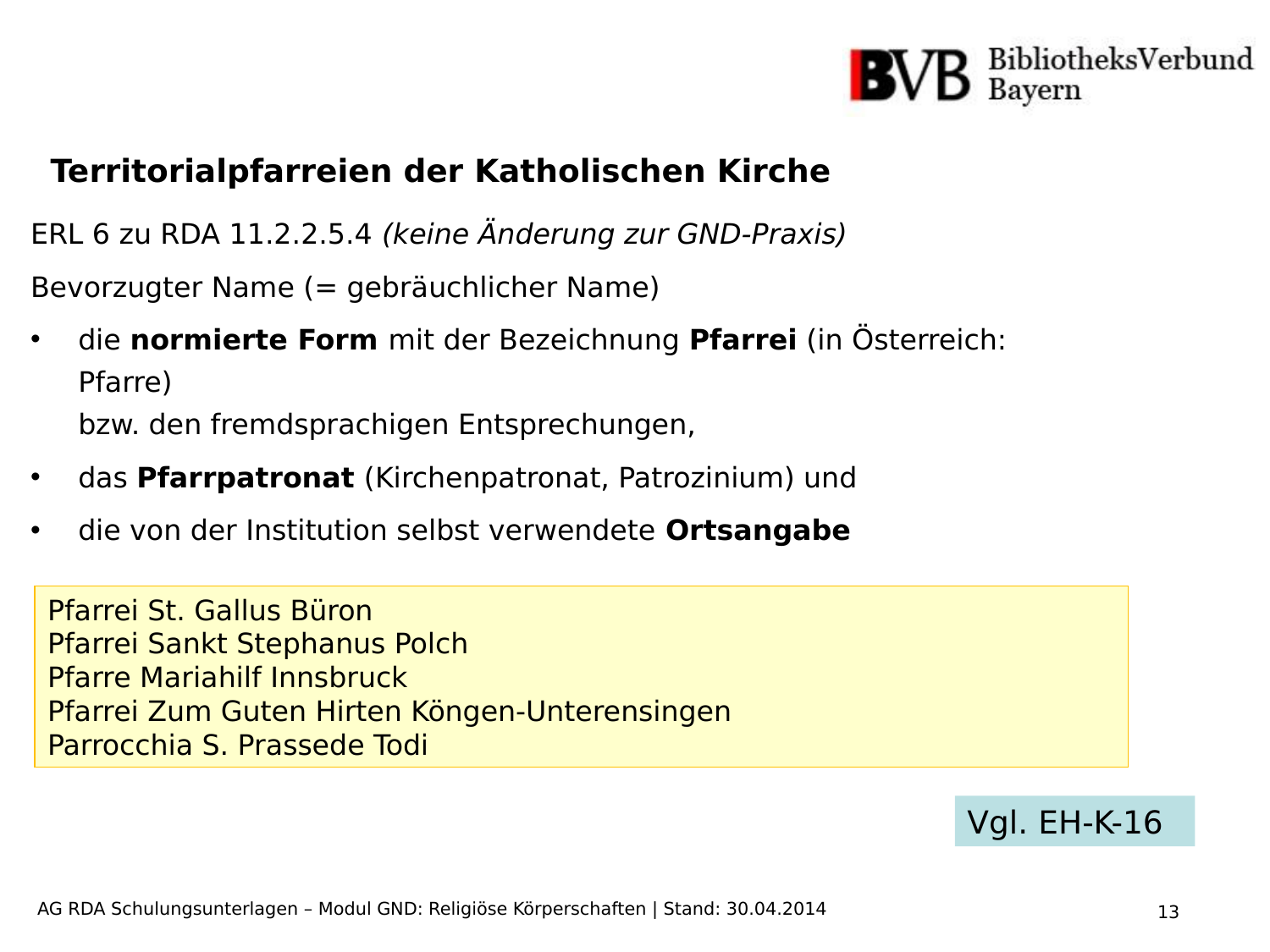

Territorialpfarreien der Katholischen Kirche
ERL 6 zu RDA 11.2.2.5.4 (keine Änderung zur GND-Praxis)
Bevorzugter Name (= gebräuchlicher Name)
die normierte Form mit der Bezeichnung Pfarrei (in Österreich: Pfarre)
bzw. den fremdsprachigen Entsprechungen,
das Pfarrpatronat (Kirchenpatronat, Patrozinium) und
die von der Institution selbst verwendete Ortsangabe

Pfarrei St. Gallus Büron
Pfarrei Sankt Stephanus Polch
Pfarre Mariahilf Innsbruck
Pfarrei Zum Guten Hirten Köngen-Unterensingen
Parrocchia S. Prassede Todi
Vgl. EH-K-16